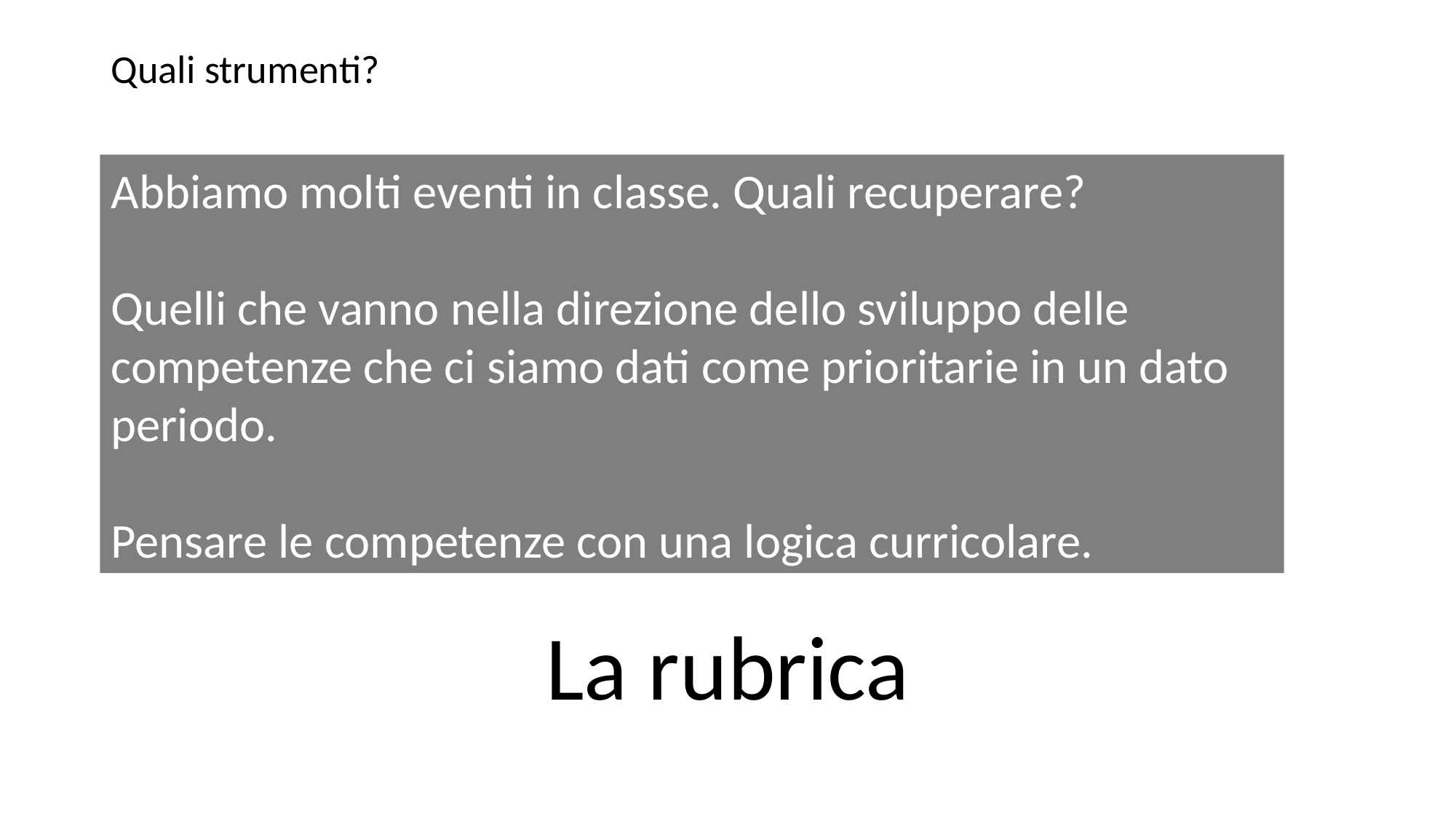

# Quali strumenti?
Abbiamo molti eventi in classe. Quali recuperare?

Quelli che vanno nella direzione dello sviluppo delle competenze che ci siamo dati come prioritarie in un dato periodo.

Pensare le competenze con una logica curricolare.
La rubrica